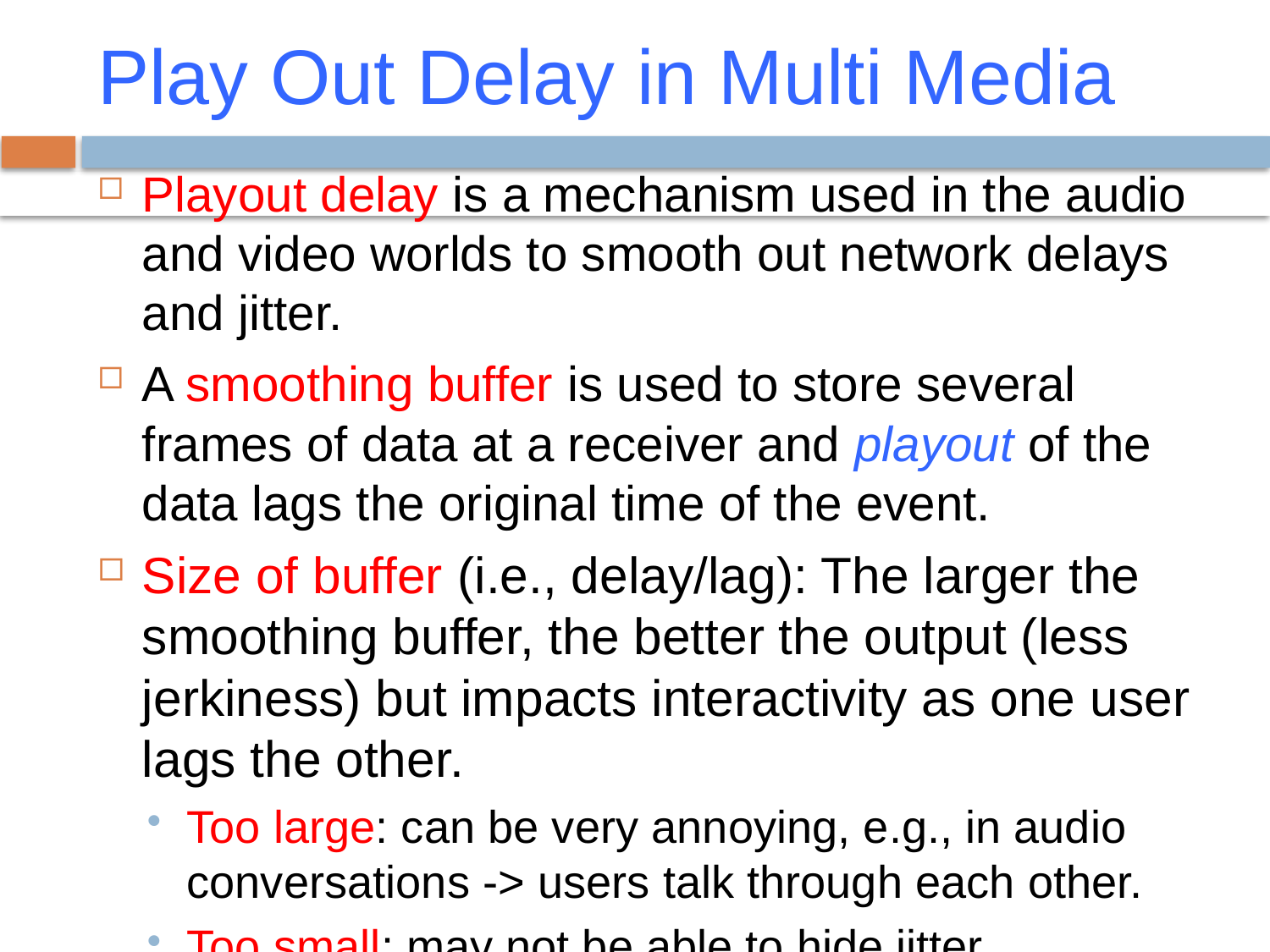

# Play Out Delay in Multi Media
Playout delay is a mechanism used in the audio and video worlds to smooth out network delays and jitter.
A smoothing buffer is used to store several frames of data at a receiver and playout of the data lags the original time of the event.
Size of buffer (i.e., delay/lag): The larger the smoothing buffer, the better the output (less jerkiness) but impacts interactivity as one user lags the other.
Too large: can be very annoying, e.g., in audio conversations -> users talk through each other.
Too small: may not be able to hide jitter.